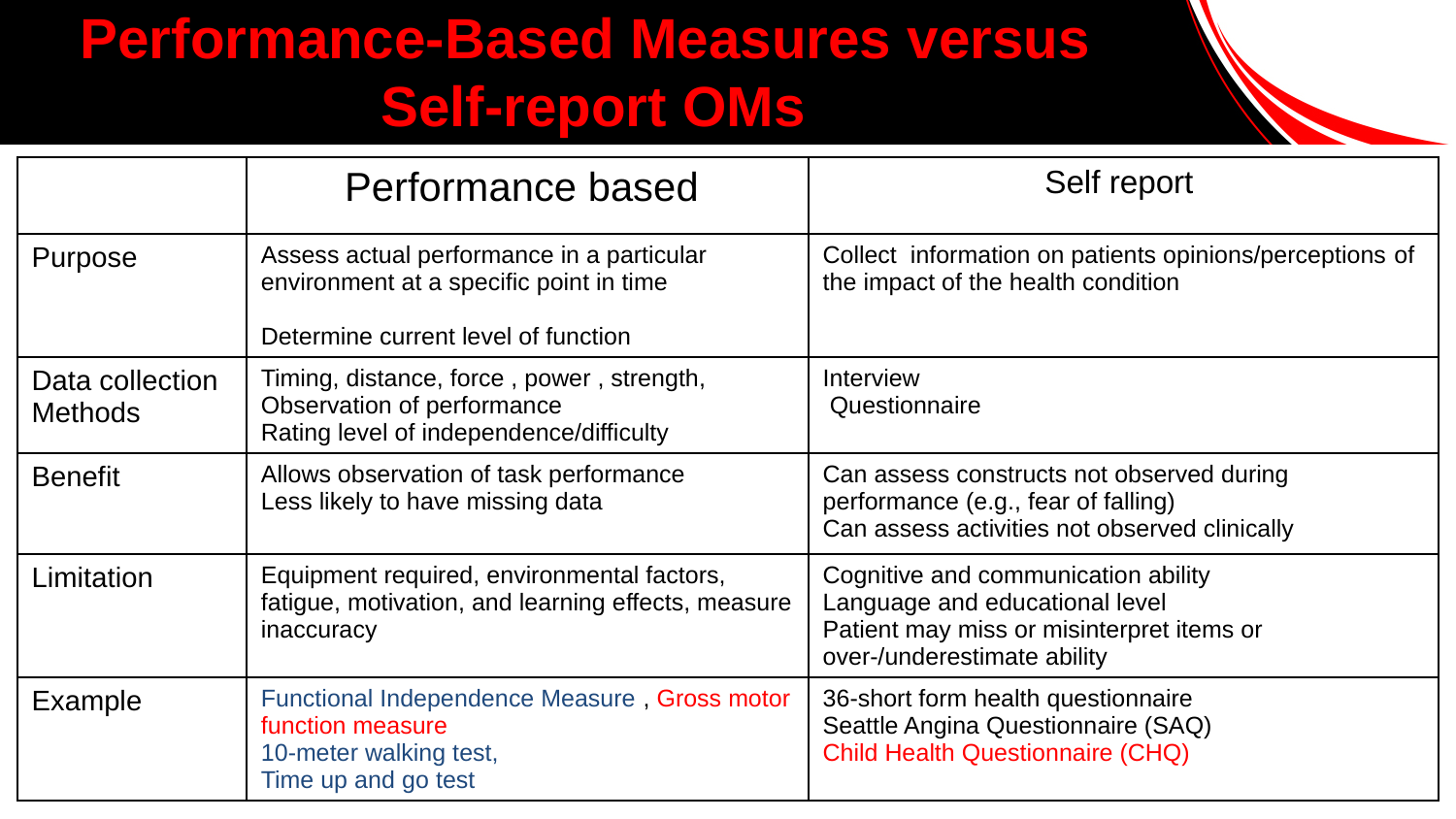

# Performance-Based Measures versus Self-report OMs
|  | Performance based | Self report |
| --- | --- | --- |
| Purpose | Assess actual performance in a particular environment at a specific point in time Determine current level of function | Collect information on patients opinions/perceptions of the impact of the health condition |
| Data collection Methods | Timing, distance, force , power , strength, Observation of performance Rating level of independence/difficulty | Interview Questionnaire |
| Benefit | Allows observation of task performance Less likely to have missing data | Can assess constructs not observed during performance (e.g., fear of falling) Can assess activities not observed clinically |
| Limitation | Equipment required, environmental factors, fatigue, motivation, and learning effects, measure inaccuracy | Cognitive and communication ability Language and educational level Patient may miss or misinterpret items or over-/underestimate ability |
| Example | Functional Independence Measure , Gross motor function measure 10-meter walking test, Time up and go test | 36-short form health questionnaire Seattle Angina Questionnaire (SAQ) Child Health Questionnaire (CHQ) |